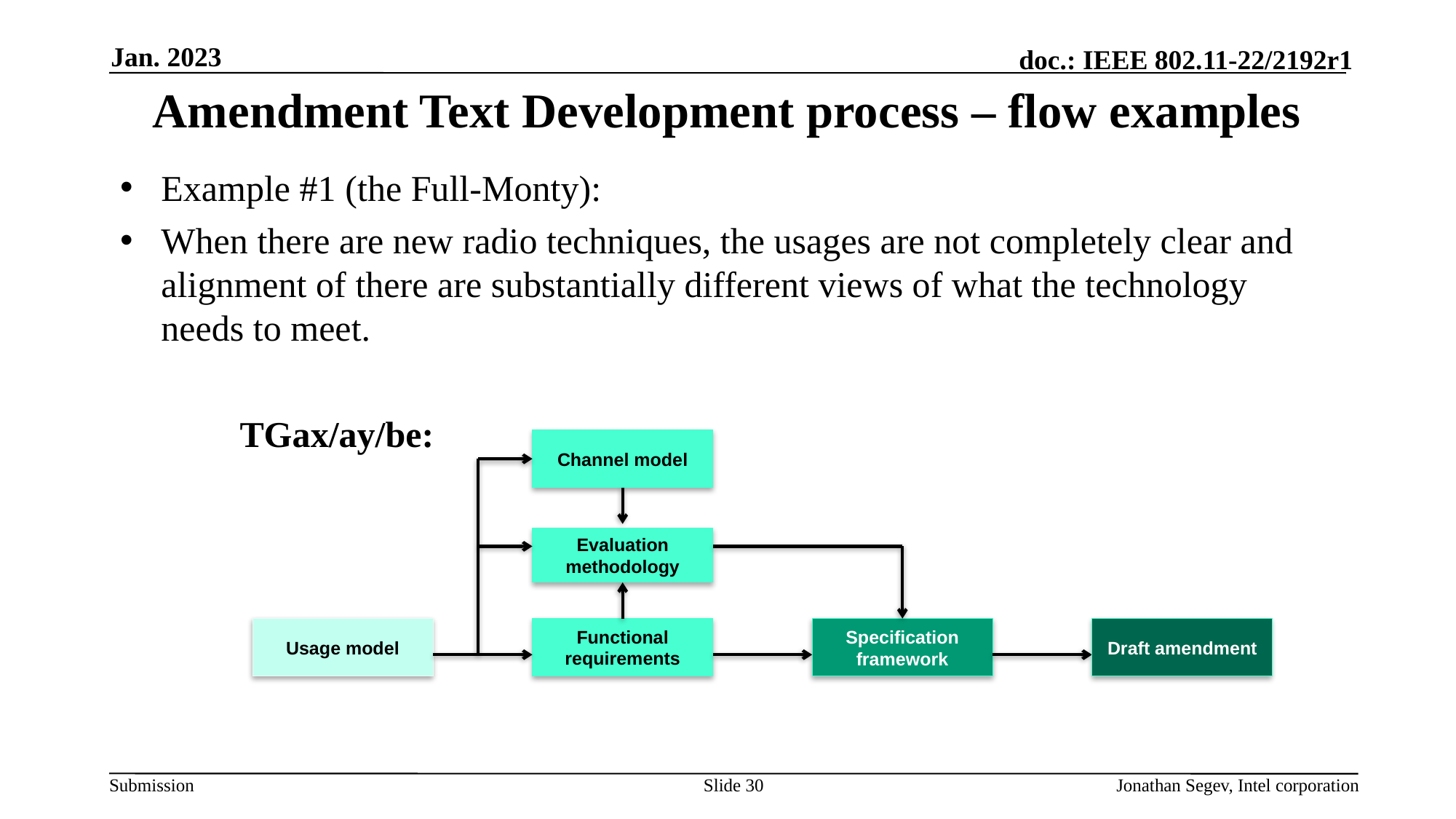

Jan. 2023
# Amendment Text Development process – flow examples
Example #1 (the Full-Monty):
When there are new radio techniques, the usages are not completely clear and alignment of there are substantially different views of what the technology needs to meet.
TGax/ay/be:
Channel model
Evaluation methodology
Functional requirements
Usage model
Specification framework
Draft amendment
Slide 30
Jonathan Segev, Intel corporation